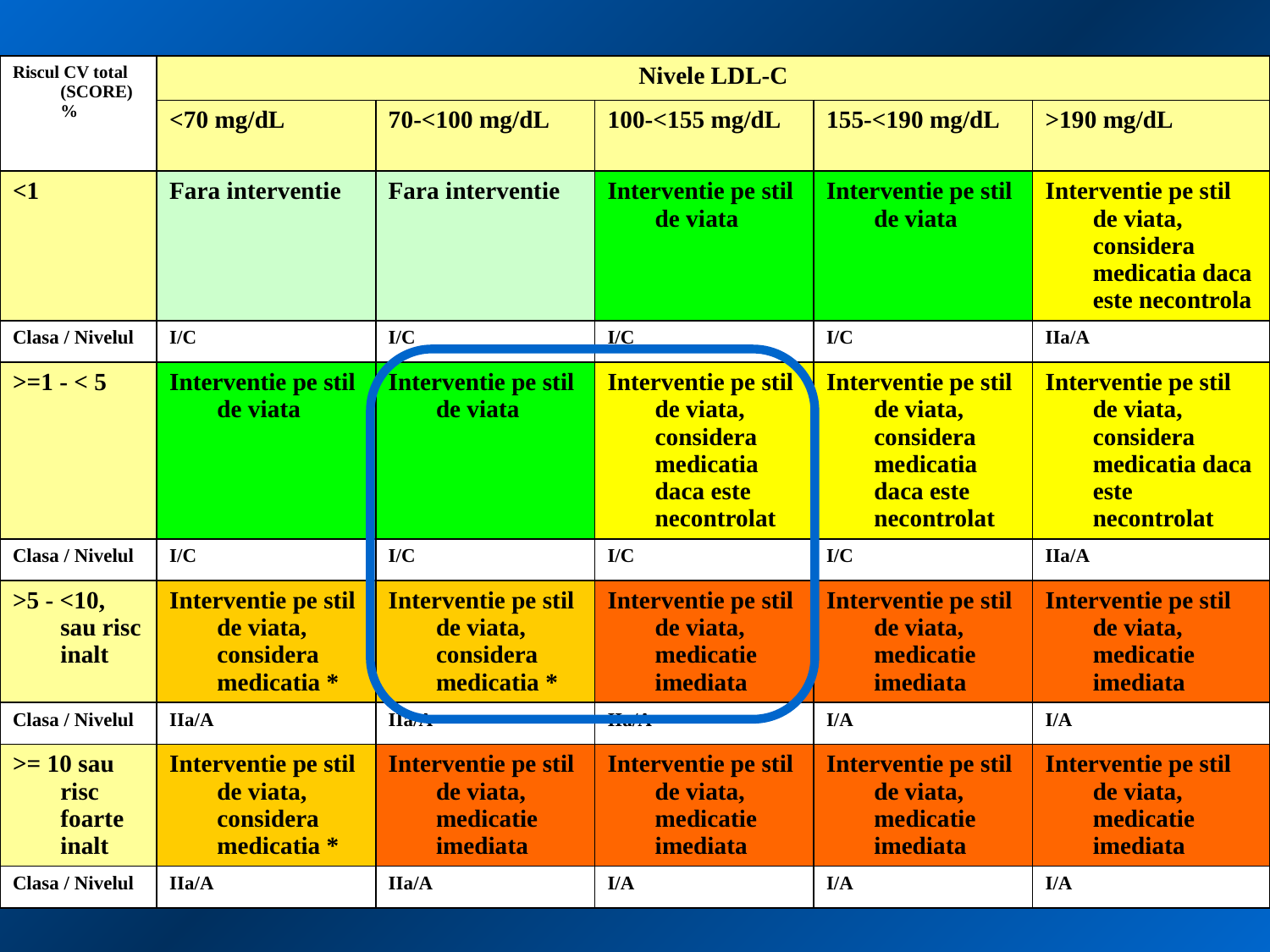

| Riscul CV total (SCORE) % | Nivele LDL-C |  |  |  |  |
| --- | --- | --- | --- | --- | --- |
|  | <70 mg/dL | 70-<100 mg/dL | 100-<155 mg/dL | 155-<190 mg/dL | >190 mg/dL |
| <1 | Fara interventie | Fara interventie | Interventie pe stil de viata | Interventie pe stil de viata | Interventie pe stil de viata, considera medicatia daca este necontrola |
| Clasa / Nivelul | I/C | I/C | I/C | I/C | IIa/A |
| >=1 - < 5 | Interventie pe stil de viata | Interventie pe stil de viata | Interventie pe stil de viata, considera medicatia daca este necontrolat | Interventie pe stil de viata, considera medicatia daca este necontrolat | Interventie pe stil de viata, considera medicatia daca este necontrolat |
| Clasa / Nivelul | I/C | I/C | I/C | I/C | IIa/A |
| >5 - <10, sau risc inalt | Interventie pe stil de viata, considera medicatia \* | Interventie pe stil de viata, considera medicatia \* | Interventie pe stil de viata, medicatie imediata | Interventie pe stil de viata, medicatie imediata | Interventie pe stil de viata, medicatie imediata |
| Clasa / Nivelul | IIa/A | IIa/A | IIa/A | I/A | I/A |
| >= 10 sau risc foarte inalt | Interventie pe stil de viata, considera medicatia \* | Interventie pe stil de viata, medicatie imediata | Interventie pe stil de viata, medicatie imediata | Interventie pe stil de viata, medicatie imediata | Interventie pe stil de viata, medicatie imediata |
| Clasa / Nivelul | IIa/A | IIa/A | I/A | I/A | I/A |
#